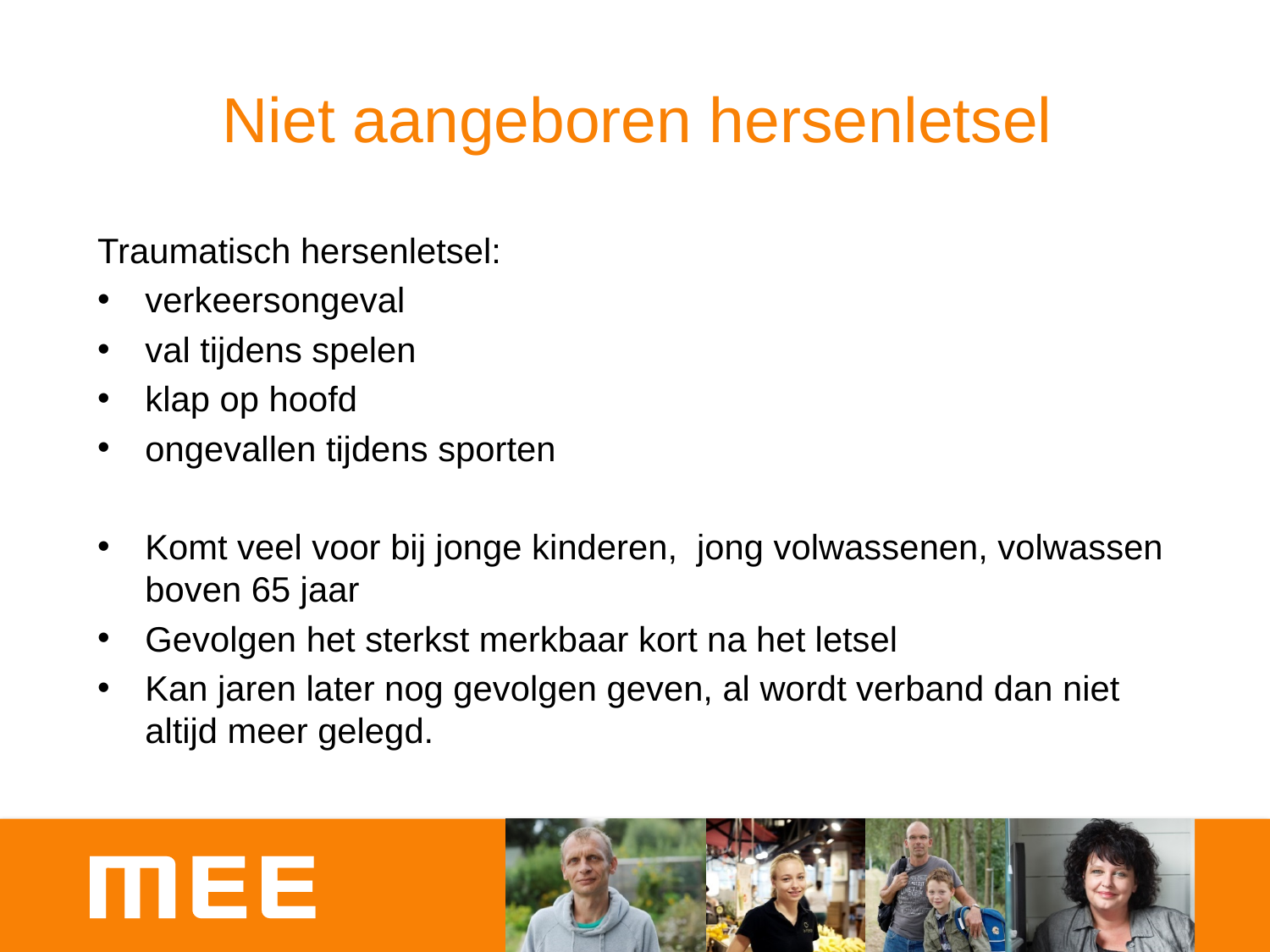

# Niet aangeboren hersenletsel
Traumatisch hersenletsel:
verkeersongeval
val tijdens spelen
klap op hoofd
ongevallen tijdens sporten

Komt veel voor bij jonge kinderen,  jong volwassenen, volwassen boven 65 jaar
Gevolgen het sterkst merkbaar kort na het letsel
Kan jaren later nog gevolgen geven, al wordt verband dan niet altijd meer gelegd.